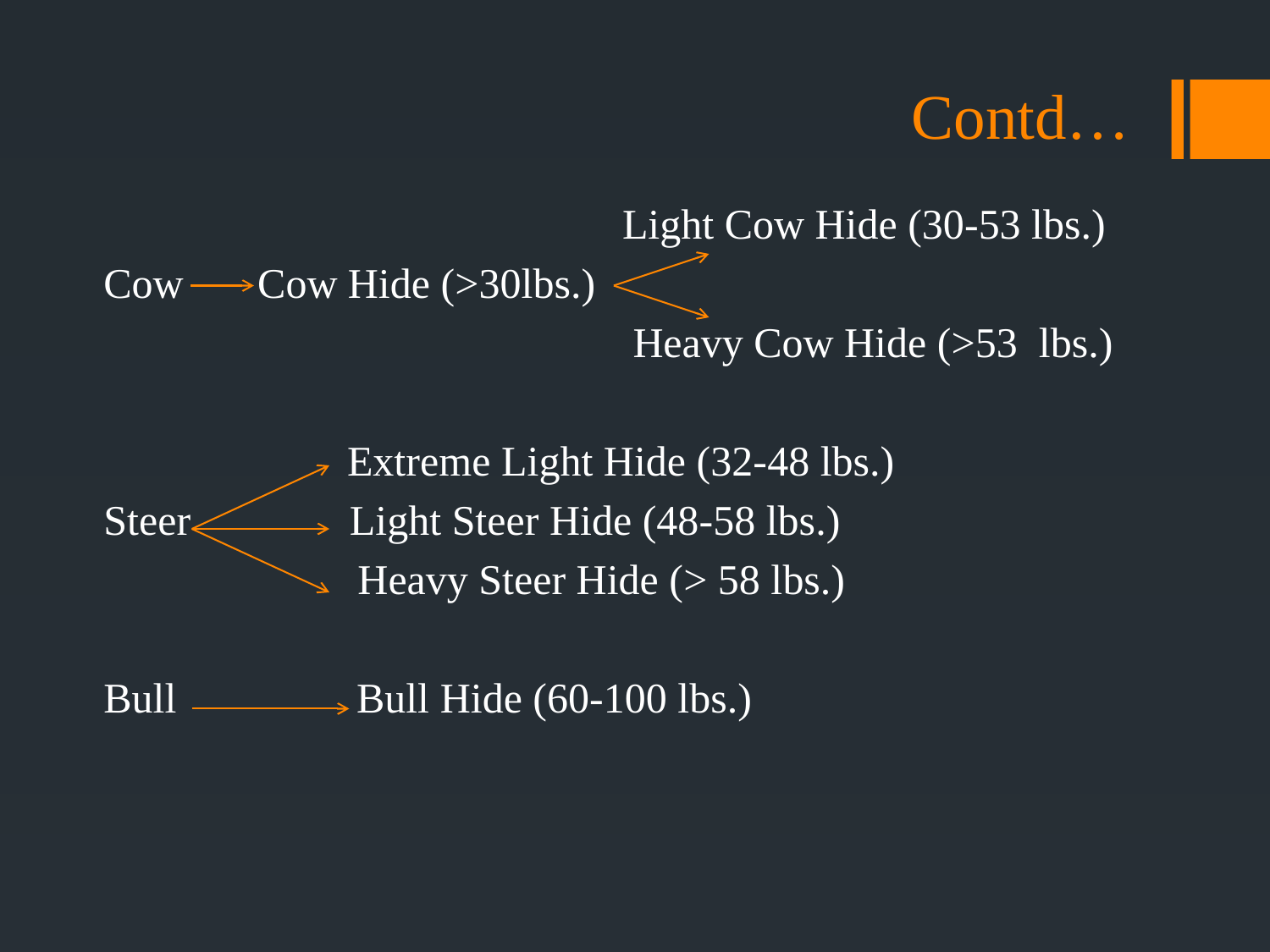

# Contd…
                                                 Light Cow Hide (30-53 lbs.)
Cow       Cow Hide (>30lbs.)
                                                  Heavy Cow Hide (>53  lbs.)

                       Extreme Light Hide (32-48 lbs.)
Steer               Light Steer Hide (48-58 lbs.)
                        Heavy Steer Hide (> 58 lbs.)

Bull                 Bull Hide (60-100 lbs.)